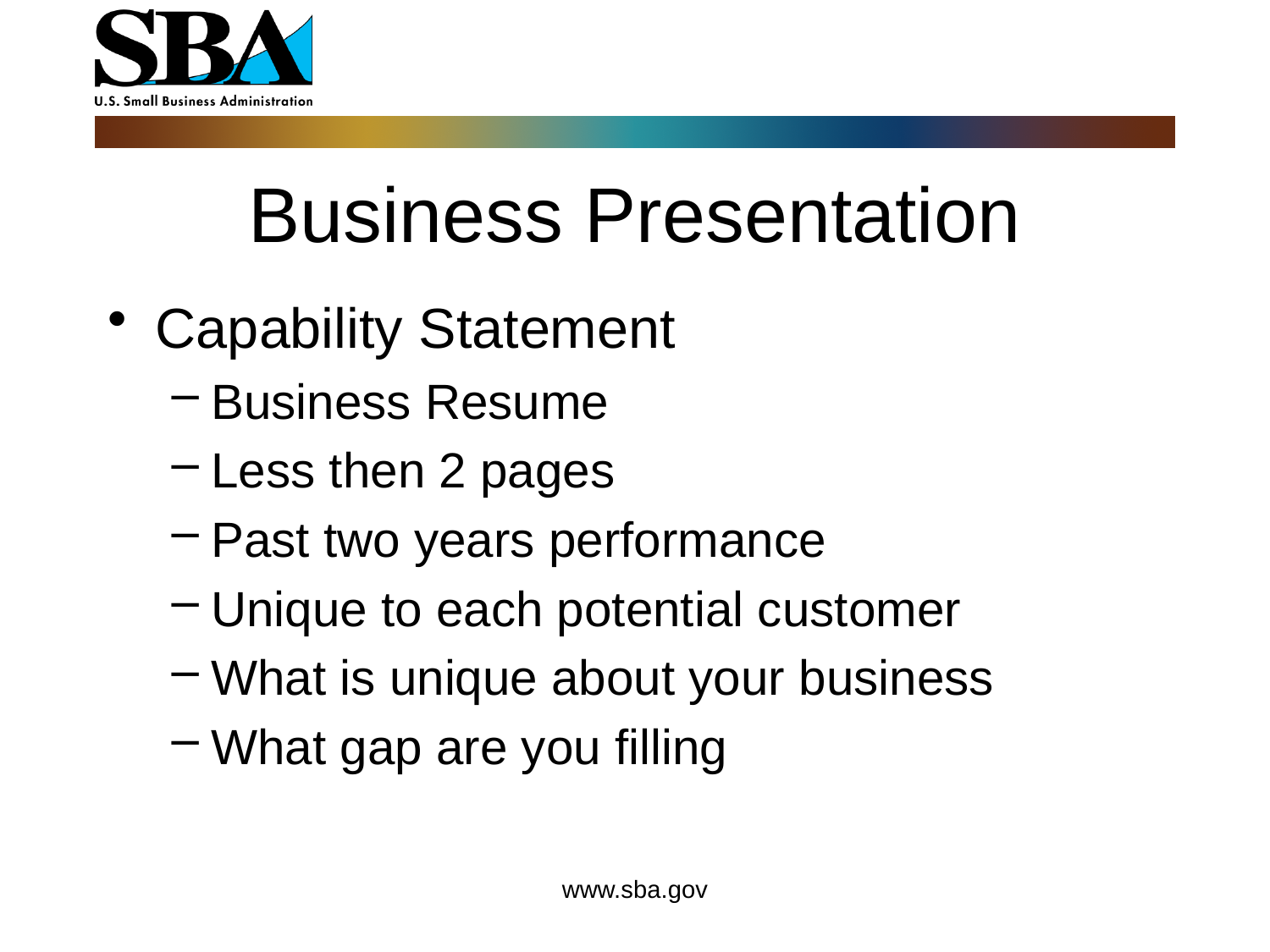

# Business Presentation
Capability Statement
Business Resume
Less then 2 pages
Past two years performance
Unique to each potential customer
What is unique about your business
What gap are you filling

www.sba.gov